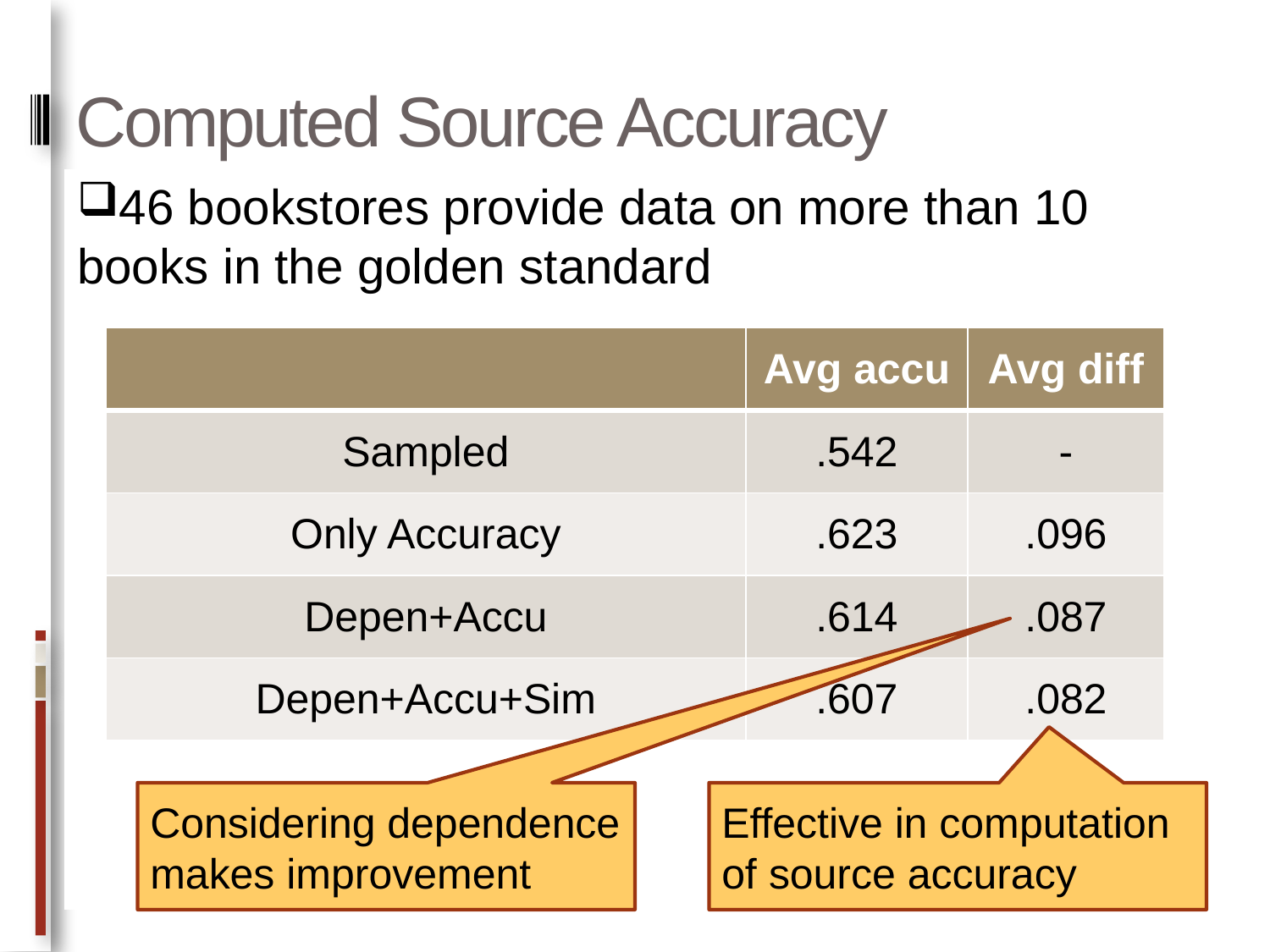

# Computed Source Accuracy
46 bookstores provide data on more than 10 books in the golden standard

|  | Avg accu | Avg diff |
| --- | --- | --- |
| Sampled | .542 | - |
| Only Accuracy | .623 | .096 |
| Depen+Accu | .614 | .087 |
| Depen+Accu+Sim | .607 | .082 |
Considering dependence makes improvement
Effective in computation of source accuracy